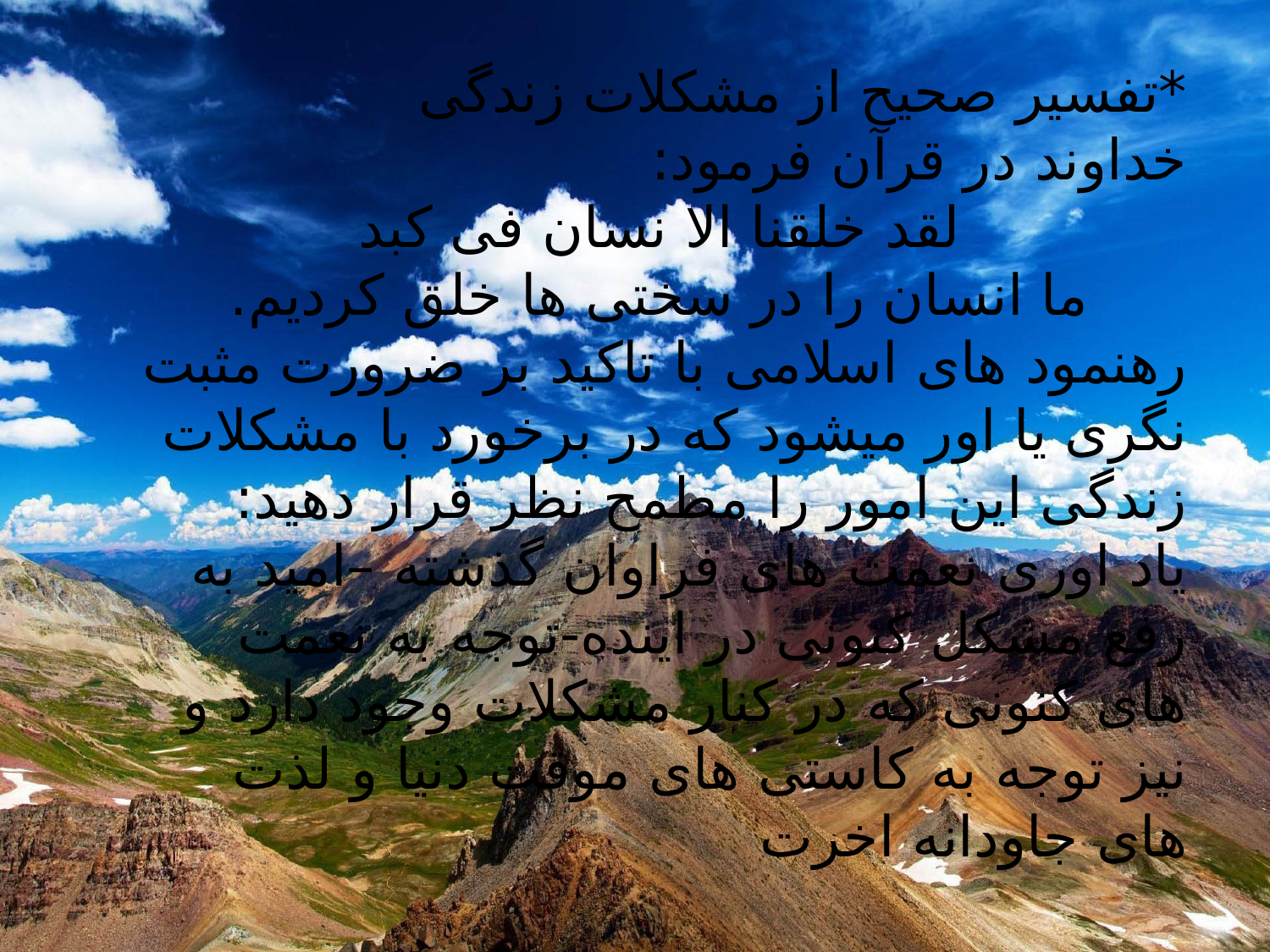

*تفسیر صحیح از مشکلات زندگی
خداوند در قرآن فرمود:
لقد خلقنا الا نسان فی کبد
ما انسان را در سختی ها خلق کردیم.
رهنمود های اسلامی با تاکید بر ضرورت مثبت نگری یا اور میشود که در برخورد با مشکلات زندگی این امور را مطمح نظر قرار دهید:
یاد اوری نعمت های فراوان گذشته –امید به رفع مشکل کنونی در اینده-توجه به نعمت های کنونی که در کنار مشکلات وجود دارد و نیز توجه به کاستی های موقت دنیا و لذت های جاودانه اخرت